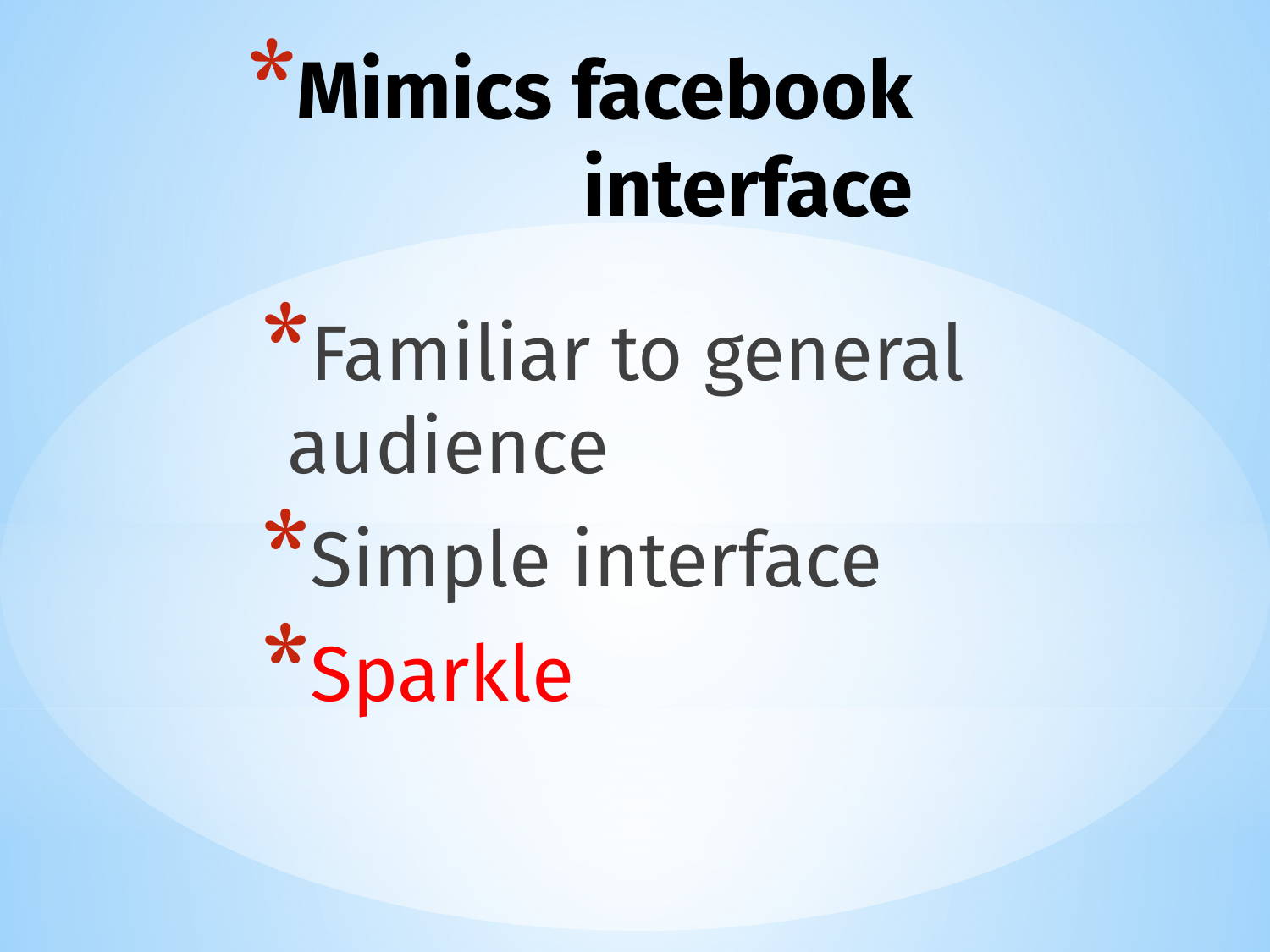

# Mimics facebook interface
Familiar to general audience
Simple interface
Sparkle